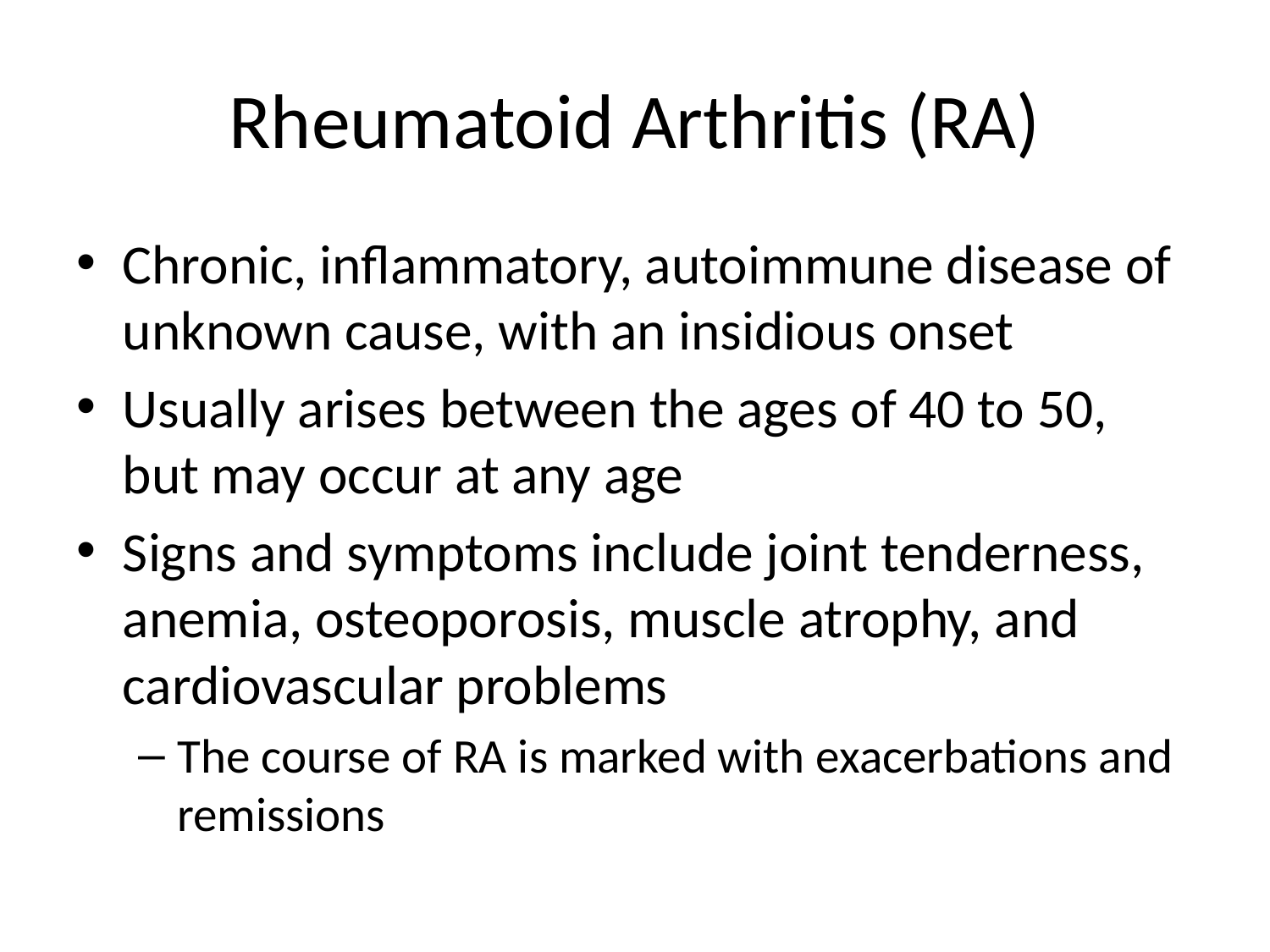

# Rheumatoid Arthritis (RA)
Chronic, inflammatory, autoimmune disease of unknown cause, with an insidious onset
Usually arises between the ages of 40 to 50, but may occur at any age
Signs and symptoms include joint tenderness, anemia, osteoporosis, muscle atrophy, and cardiovascular problems
The course of RA is marked with exacerbations and remissions